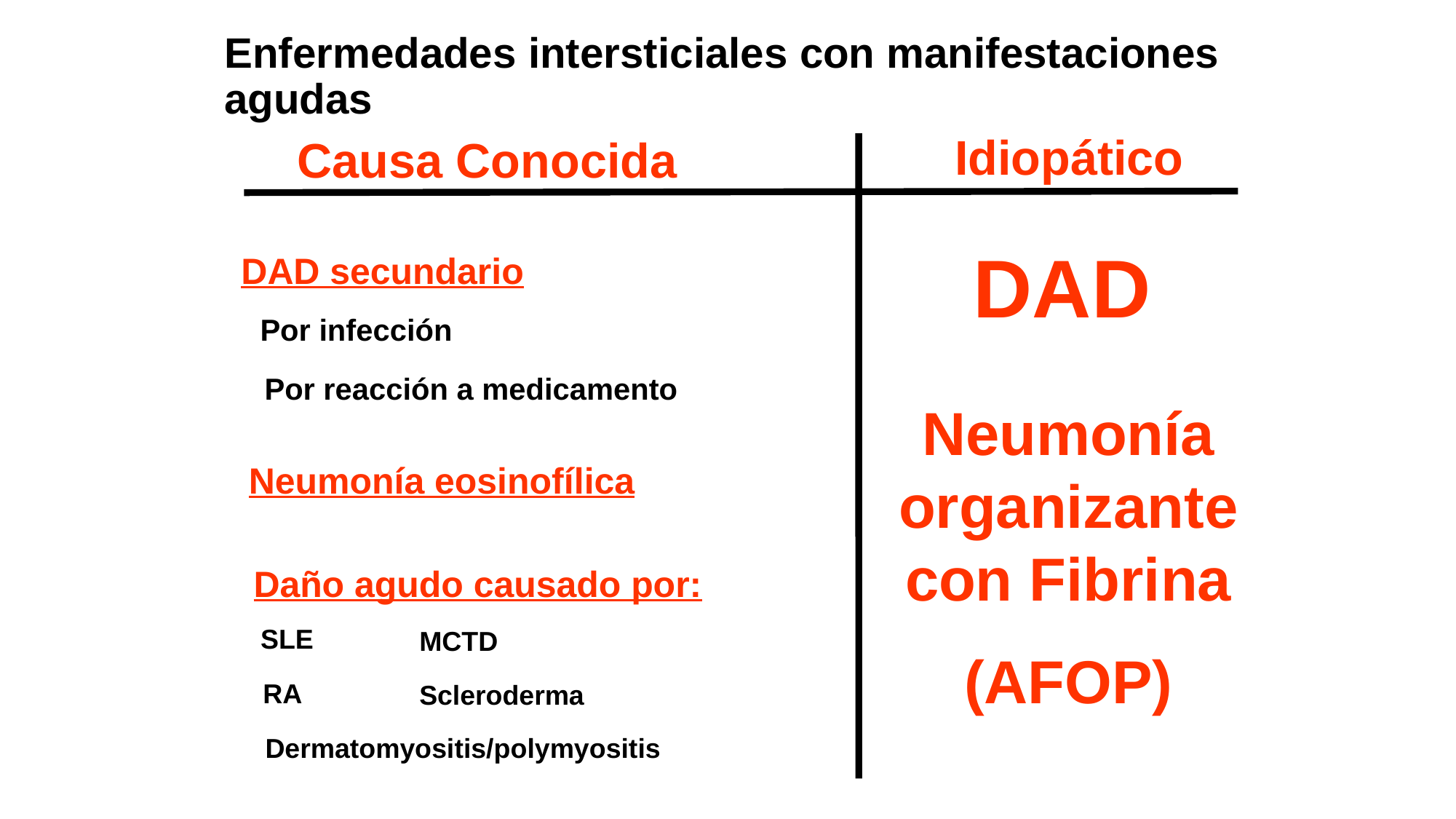

# Enfermedades intersticiales con manifestaciones agudas
Idiopático
Causa Conocida

DAD
Neumonía organizante con Fibrina
(AFOP)
DAD secundario
Por infección
Por reacción a medicamento
Neumonía eosinofílica
Daño agudo causado por:
SLE
MCTD
RA
Scleroderma
Dermatomyositis/polymyositis